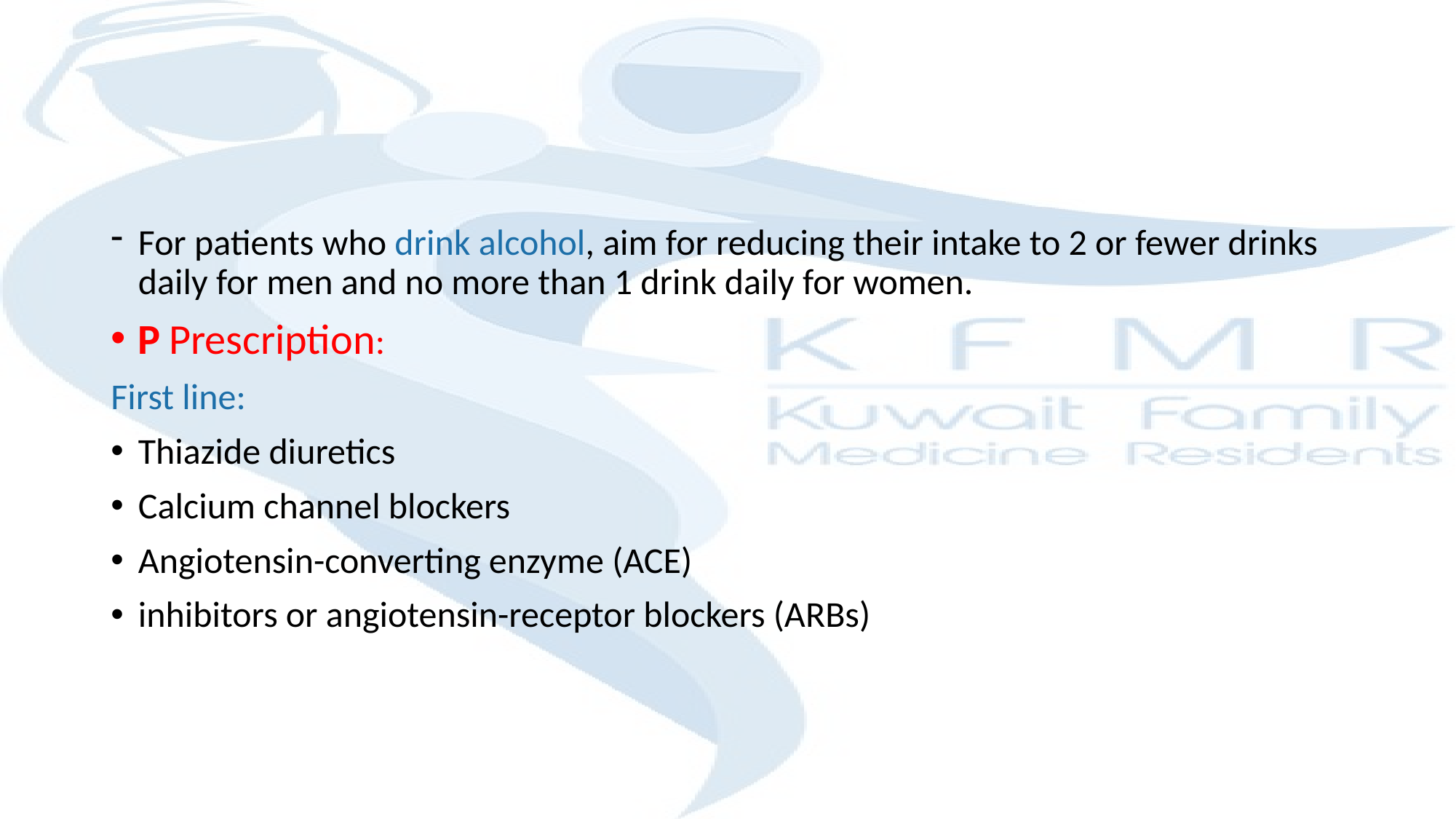

#
For patients who drink alcohol, aim for reducing their intake to 2 or fewer drinks daily for men and no more than 1 drink daily for women.
P Prescription:
First line:
Thiazide diuretics
Calcium channel blockers
Angiotensin-converting enzyme (ACE)
inhibitors or angiotensin-receptor blockers (ARBs)